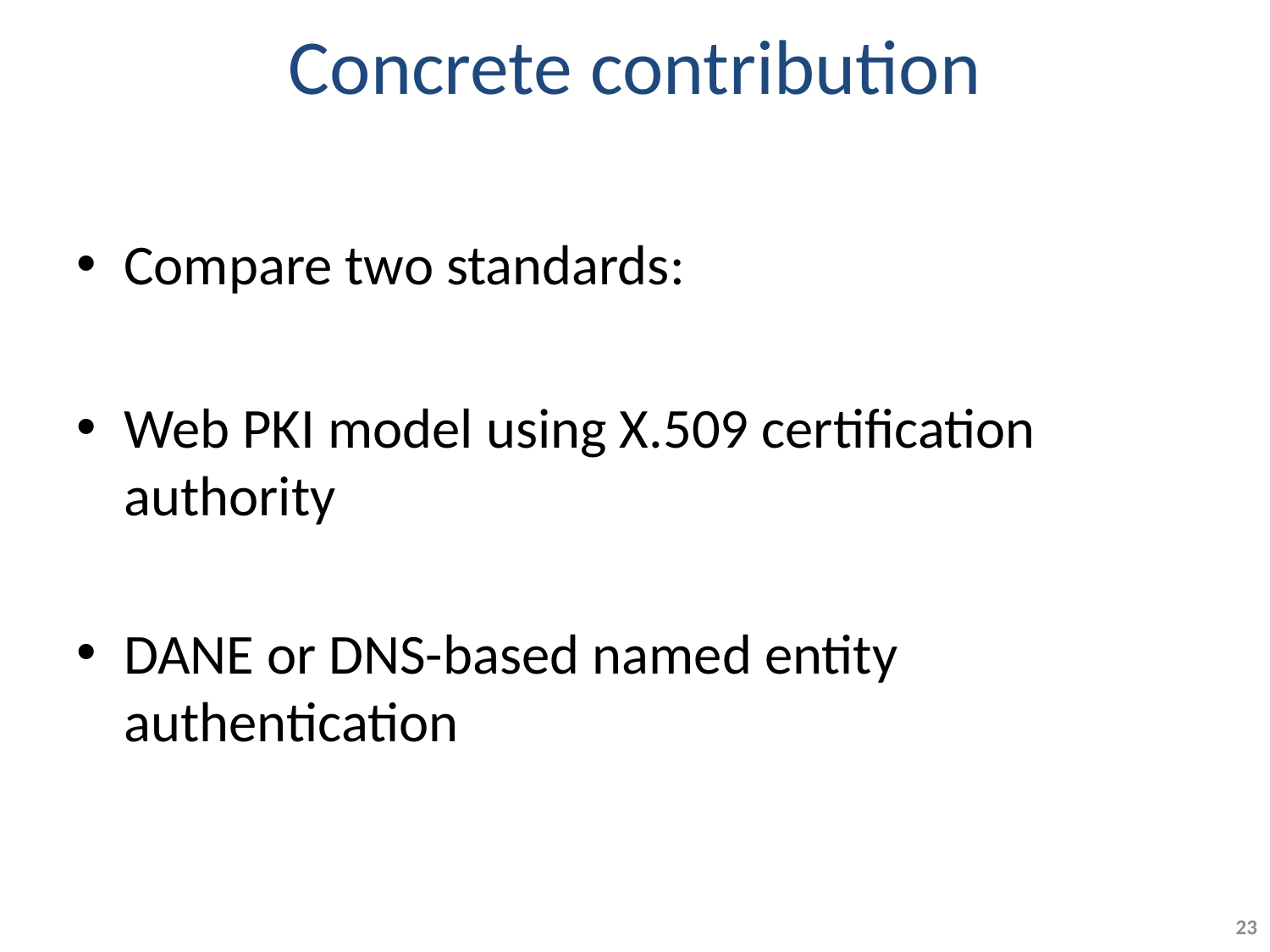

# Concrete contribution
Compare two standards:

Web PKI model using X.509 certification authority

DANE or DNS-based named entity authentication
23